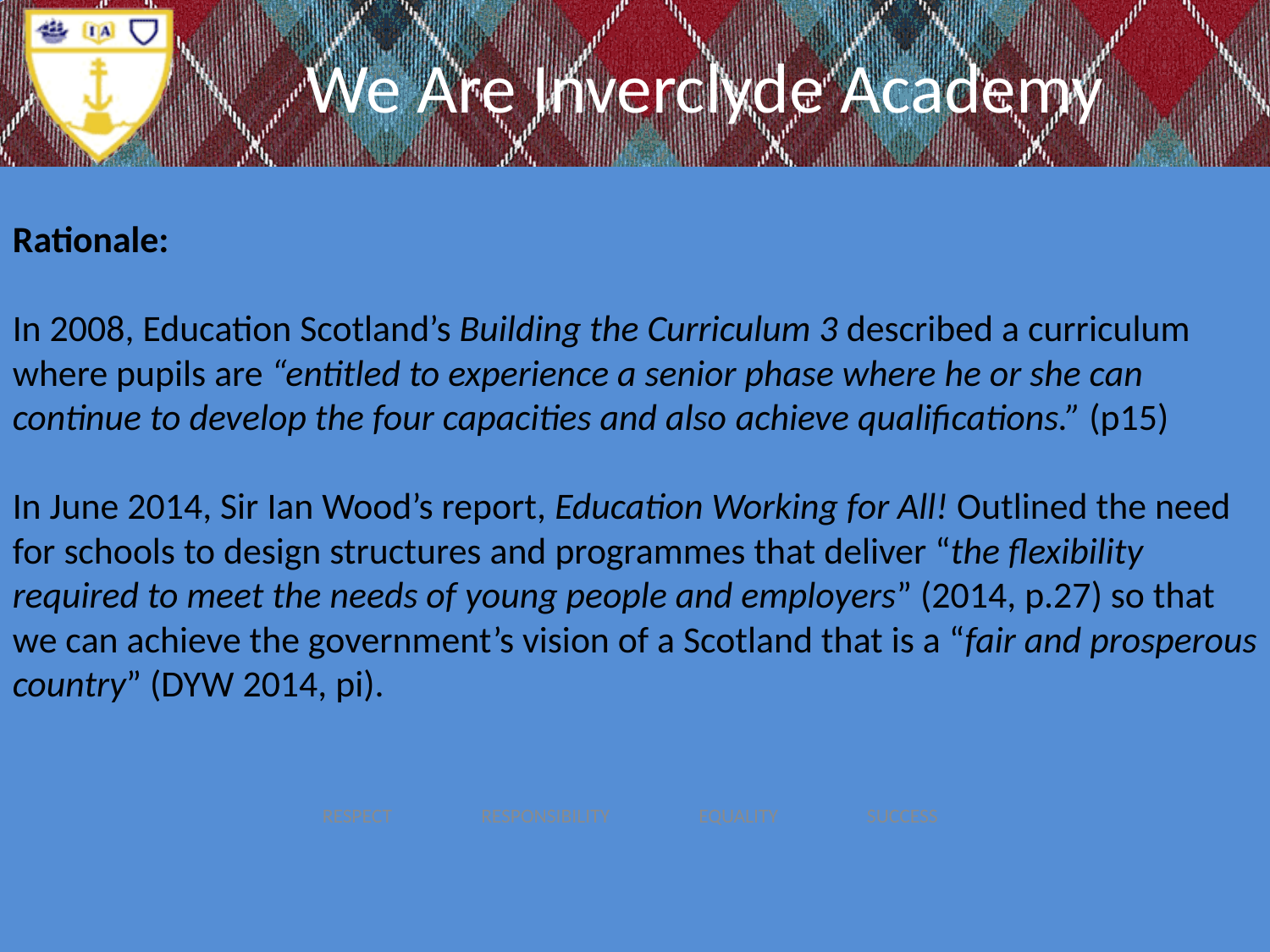

Rationale:

In 2008, Education Scotland’s Building the Curriculum 3 described a curriculum where pupils are “entitled to experience a senior phase where he or she can continue to develop the four capacities and also achieve qualifications.” (p15)

In June 2014, Sir Ian Wood’s report, Education Working for All! Outlined the need for schools to design structures and programmes that deliver “the flexibility required to meet the needs of young people and employers” (2014, p.27) so that we can achieve the government’s vision of a Scotland that is a “fair and prosperous country” (DYW 2014, pi).

RESPECT                    RESPONSIBILITY                    EQUALITY                    SUCCESS